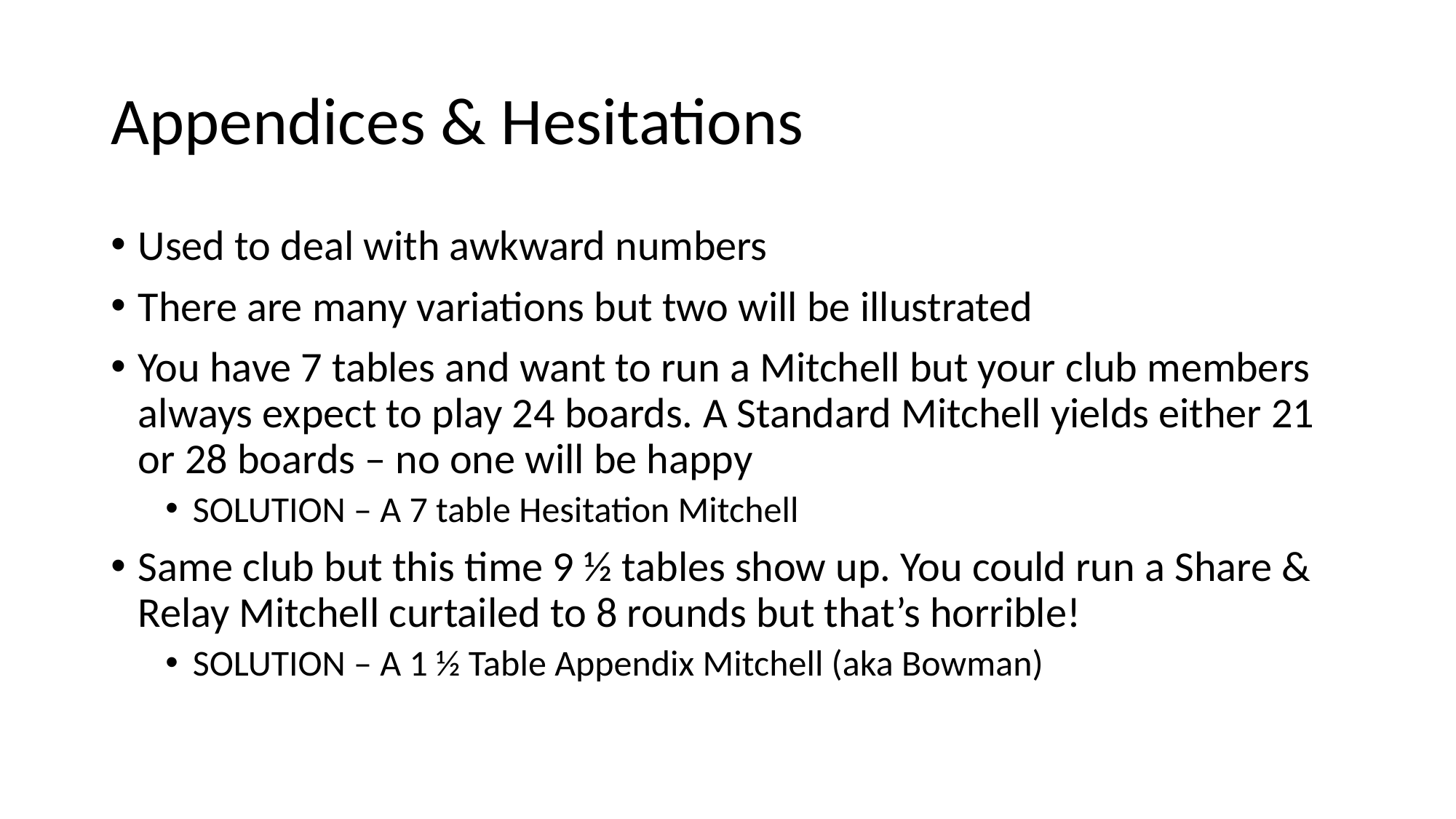

# Appendices & Hesitations
Used to deal with awkward numbers
There are many variations but two will be illustrated
You have 7 tables and want to run a Mitchell but your club members always expect to play 24 boards. A Standard Mitchell yields either 21 or 28 boards – no one will be happy
SOLUTION – A 7 table Hesitation Mitchell
Same club but this time 9 ½ tables show up. You could run a Share & Relay Mitchell curtailed to 8 rounds but that’s horrible!
SOLUTION – A 1 ½ Table Appendix Mitchell (aka Bowman)